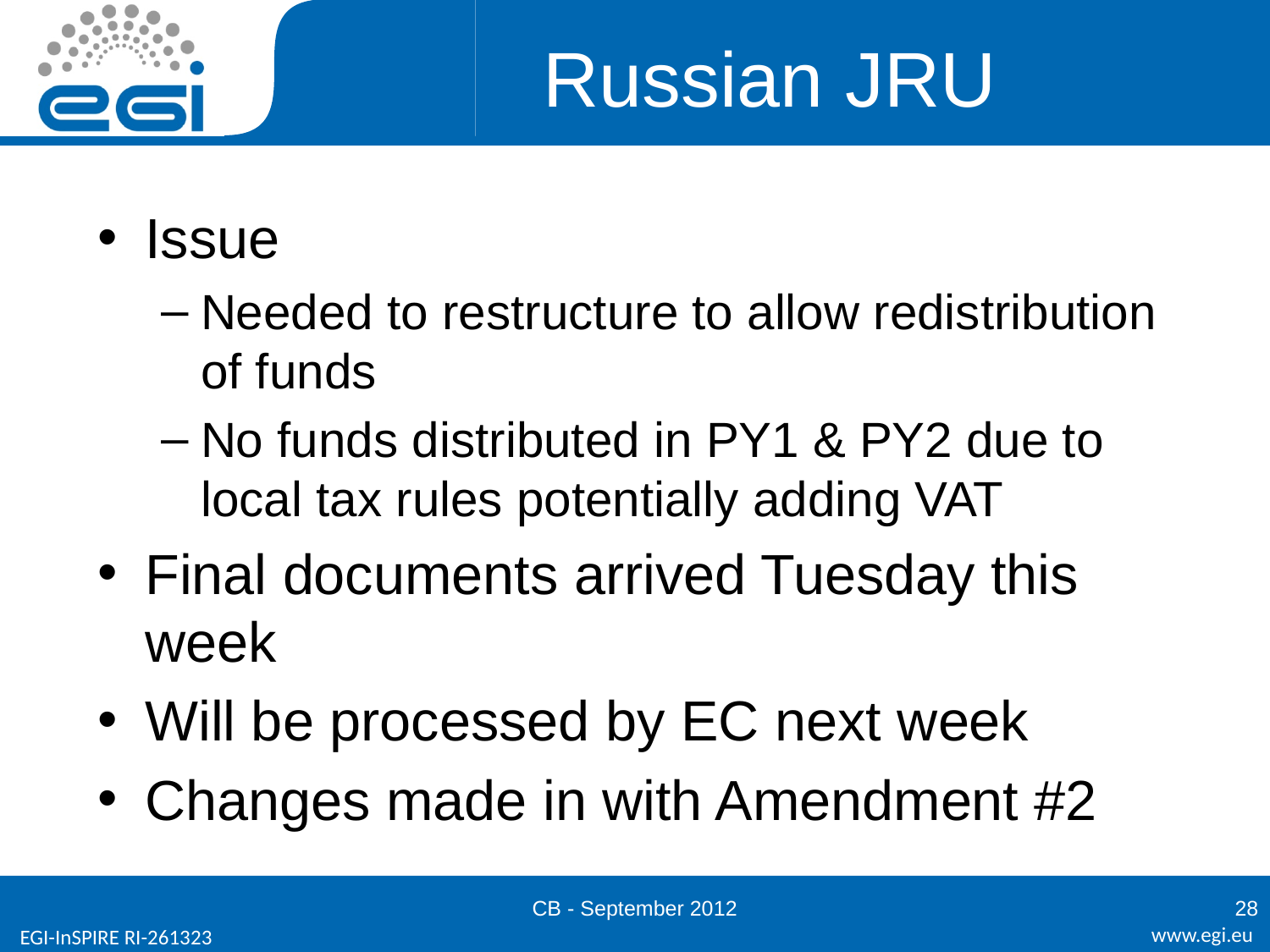

# Russian JRU
Issue
Needed to restructure to allow redistribution of funds
No funds distributed in PY1 & PY2 due to local tax rules potentially adding VAT
Final documents arrived Tuesday this week
Will be processed by EC next week
Changes made in with Amendment #2

CB - September 2012
28